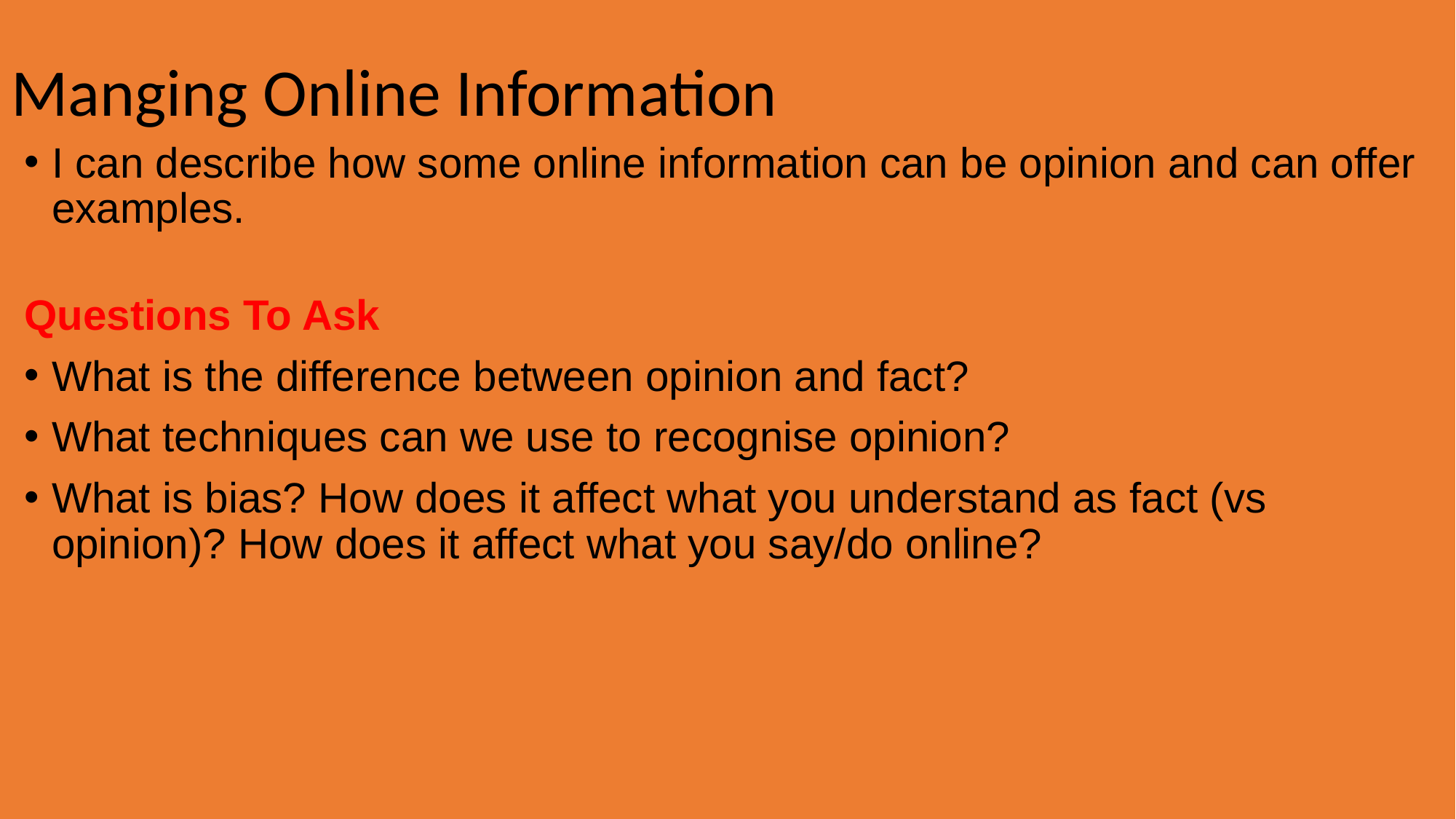

# Manging Online Information
I can describe how some online information can be opinion and can offer examples.
Questions To Ask
What is the difference between opinion and fact?
What techniques can we use to recognise opinion?
What is bias? How does it affect what you understand as fact (vs opinion)? How does it affect what you say/do online?